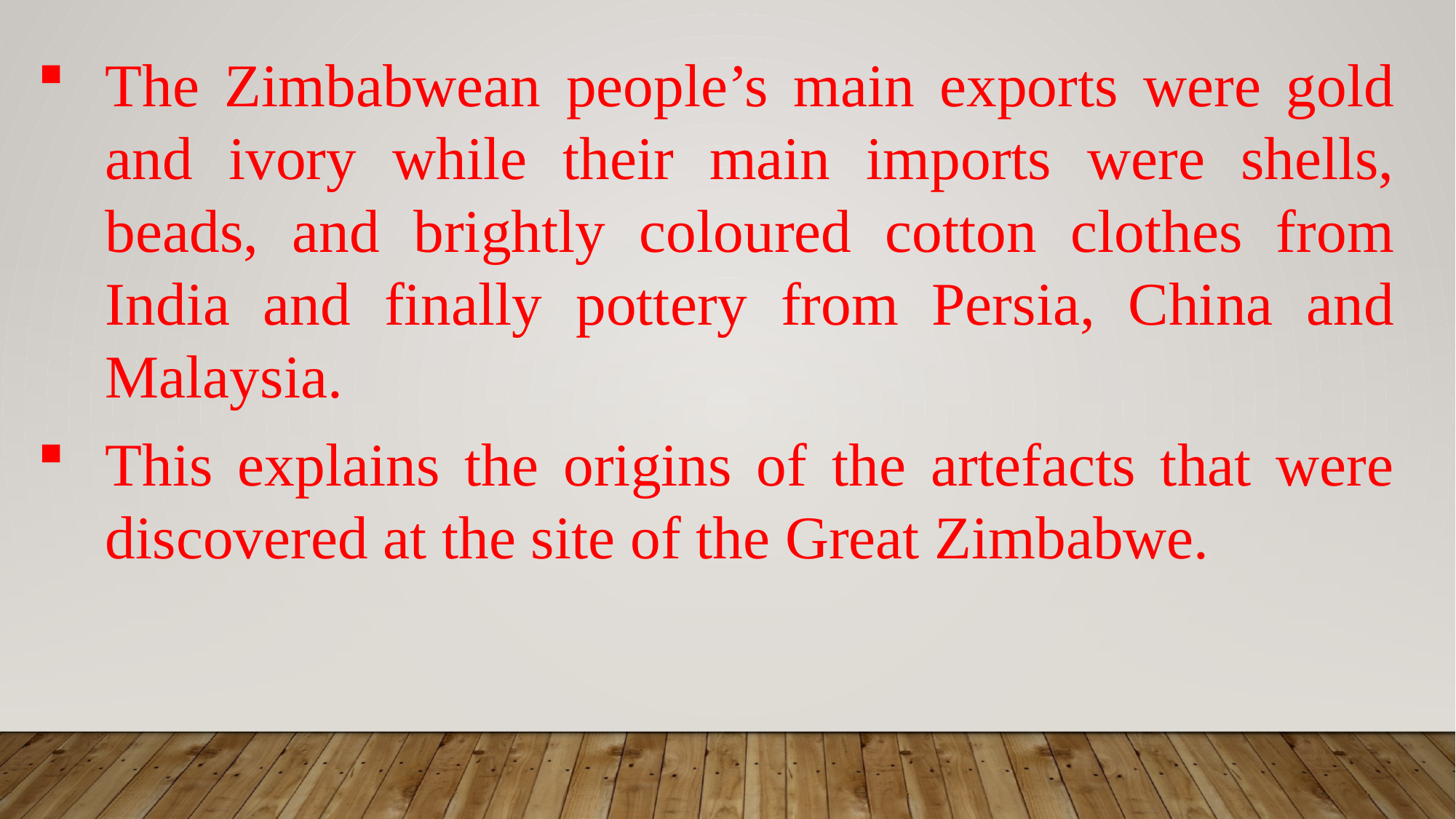

The Zimbabwean people’s main exports were gold and ivory while their main imports were shells, beads, and brightly coloured cotton clothes from India and finally pottery from Persia, China and Malaysia.
This explains the origins of the artefacts that were discovered at the site of the Great Zimbabwe.